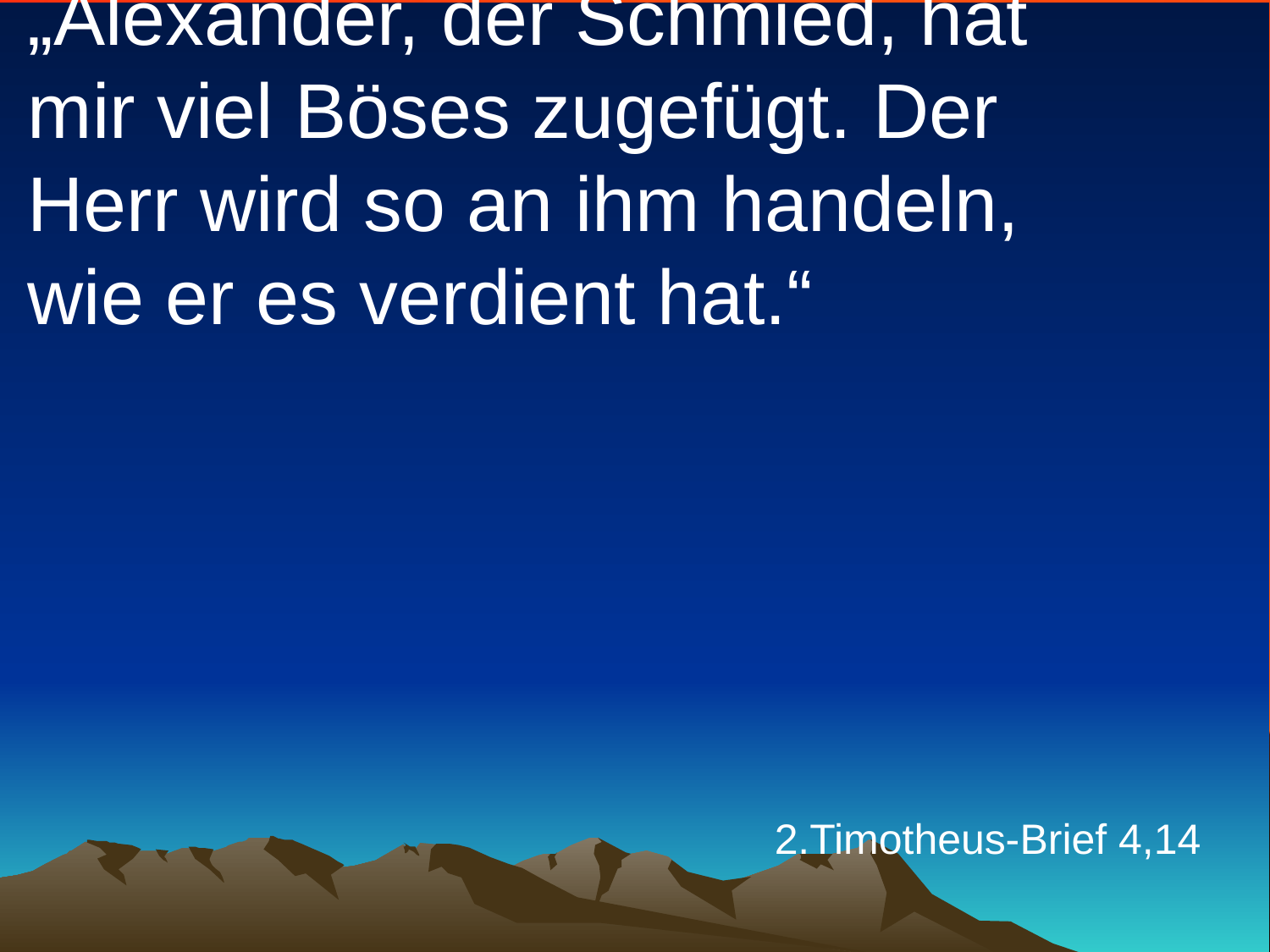

# „Alexander, der Schmied, hat mir viel Böses zugefügt. Der Herr wird so an ihm handeln, wie er es verdient hat.“
2.Timotheus-Brief 4,14